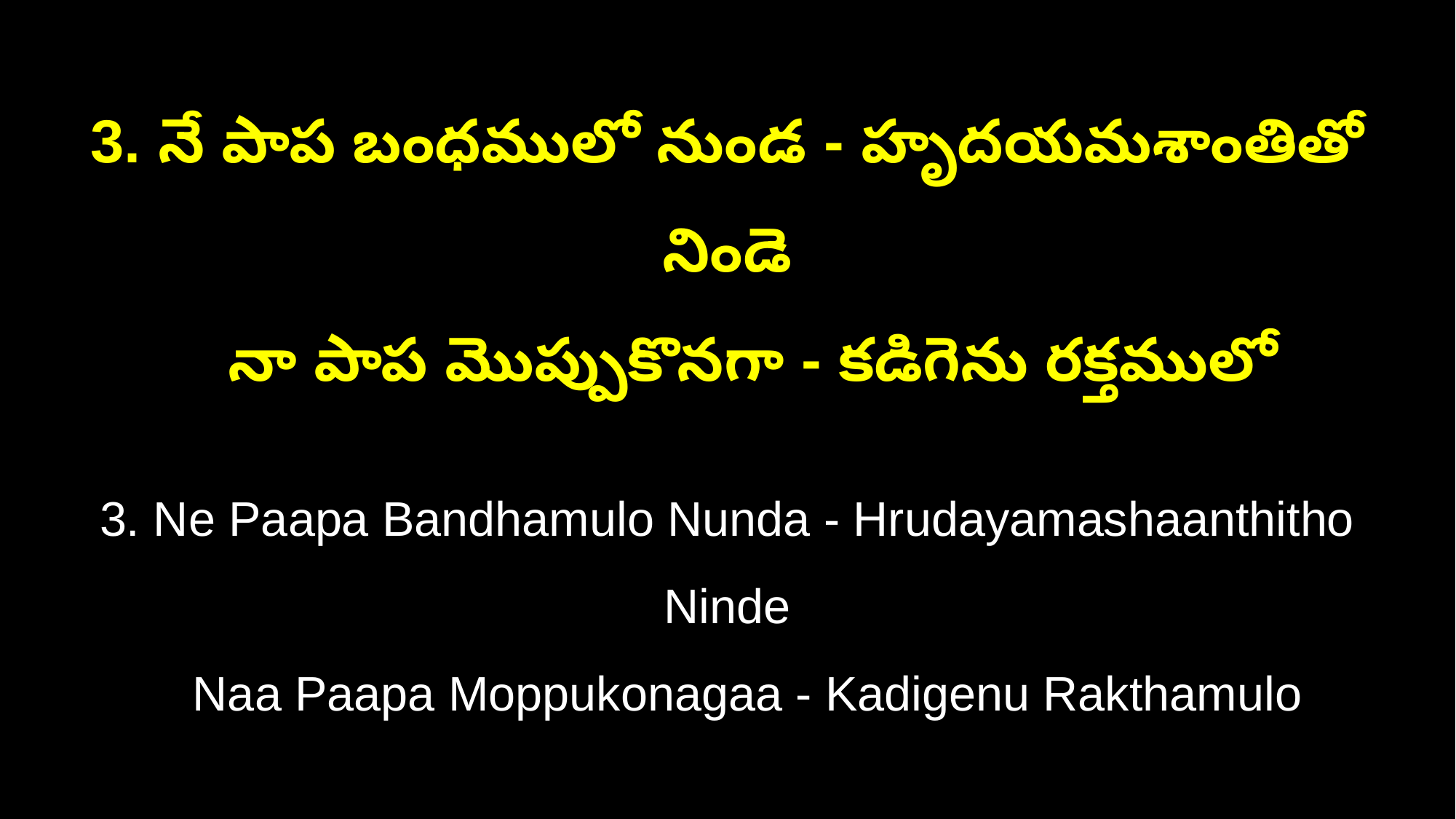

3. నే పాప బంధములో నుండ - హృదయమశాంతితో నిండె
   నా పాప మొప్పుకొనగా - కడిగెను రక్తములో
3. Ne Paapa Bandhamulo Nunda - Hrudayamashaanthitho Ninde
   Naa Paapa Moppukonagaa - Kadigenu Rakthamulo